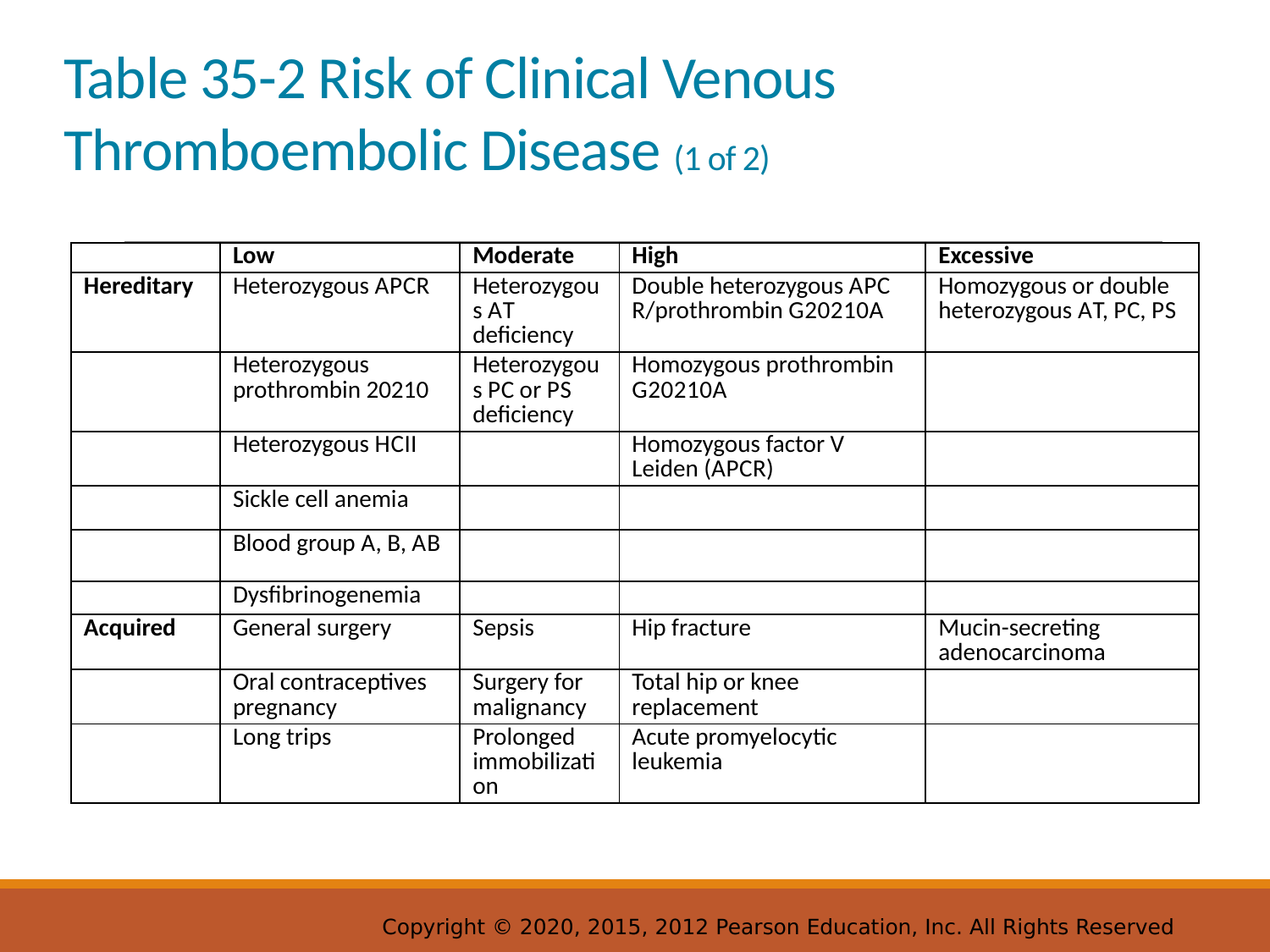

# Table 35-2 Risk of Clinical Venous Thromboembolic Disease (1 of 2)
| Blank | Low | Moderate | High | Excessive |
| --- | --- | --- | --- | --- |
| Hereditary | Heterozygous A P C R | Heterozygous A T deficiency | Double heterozygous A P C R/prothrombin G 2 0 2 1 0 A | Homozygous or double heterozygous A T, P C, P S |
| Hereditary | Heterozygous prothrombin 20210 | Heterozygous P C or P S deficiency | Homozygous prothrombin G 2 0 2 1 0 A | Blank |
| Hereditary | Heterozygous H C I I | Blank | Homozygous factor V Leiden (A P C R) | Blank |
| Hereditary | Sickle cell anemia | Blank | Blank | Blank |
| Hereditary | Blood group A, B, A B | Blank | Blank | Blank |
| Hereditary | Dysfibrinogenemia | Blank | Blank | Blank |
| Acquired | General surgery | Sepsis | Hip fracture | Mucin-secreting adenocarcinoma |
| Acquired | Oral contraceptives pregnancy | Surgery for malignancy | Total hip or knee replacement | Blank |
| Acquired | Long trips | Prolonged immobilization | Acute promyelocytic leukemia | Blank |